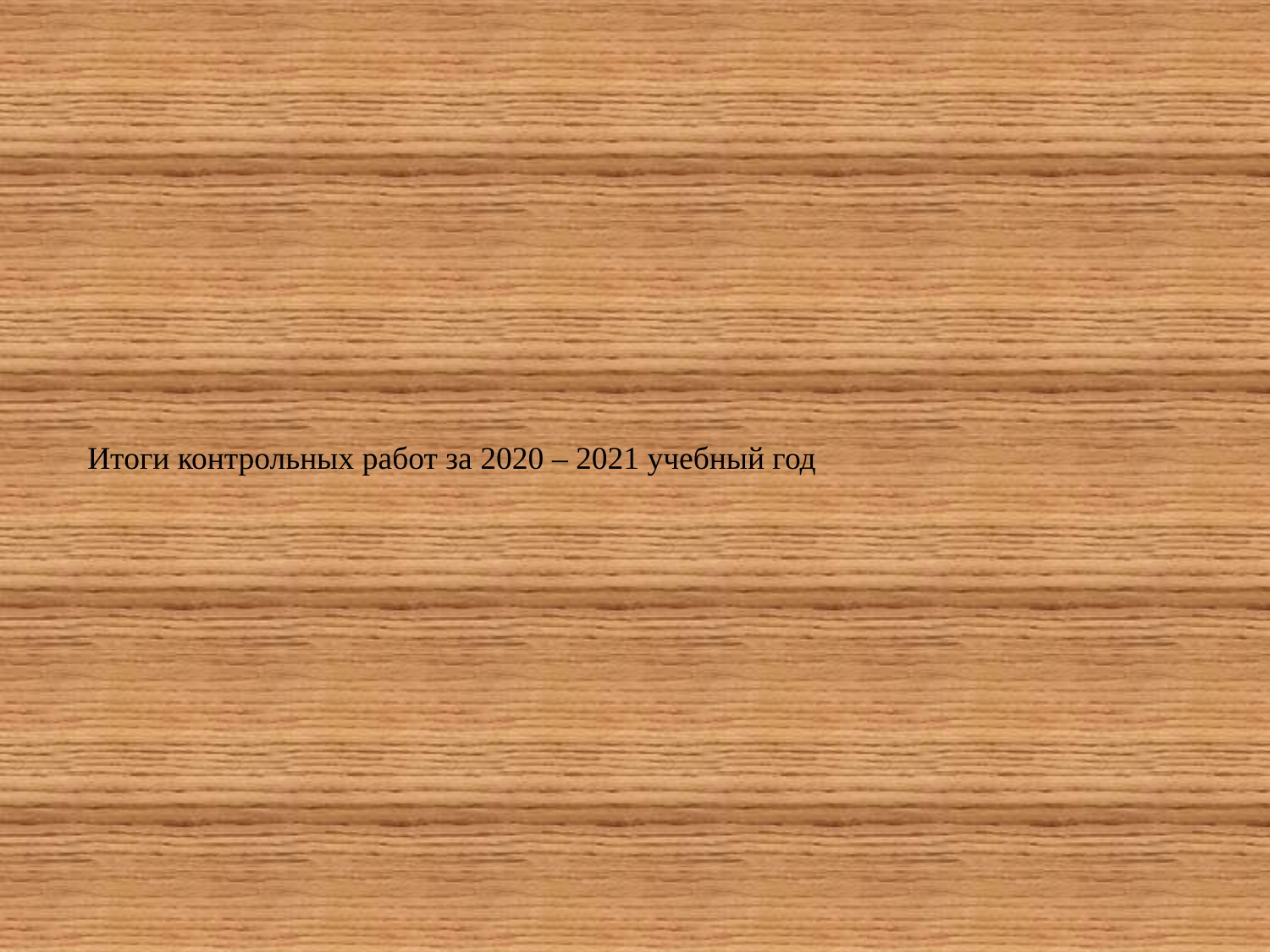

Итоги контрольных работ за 2020 – 2021 учебный год